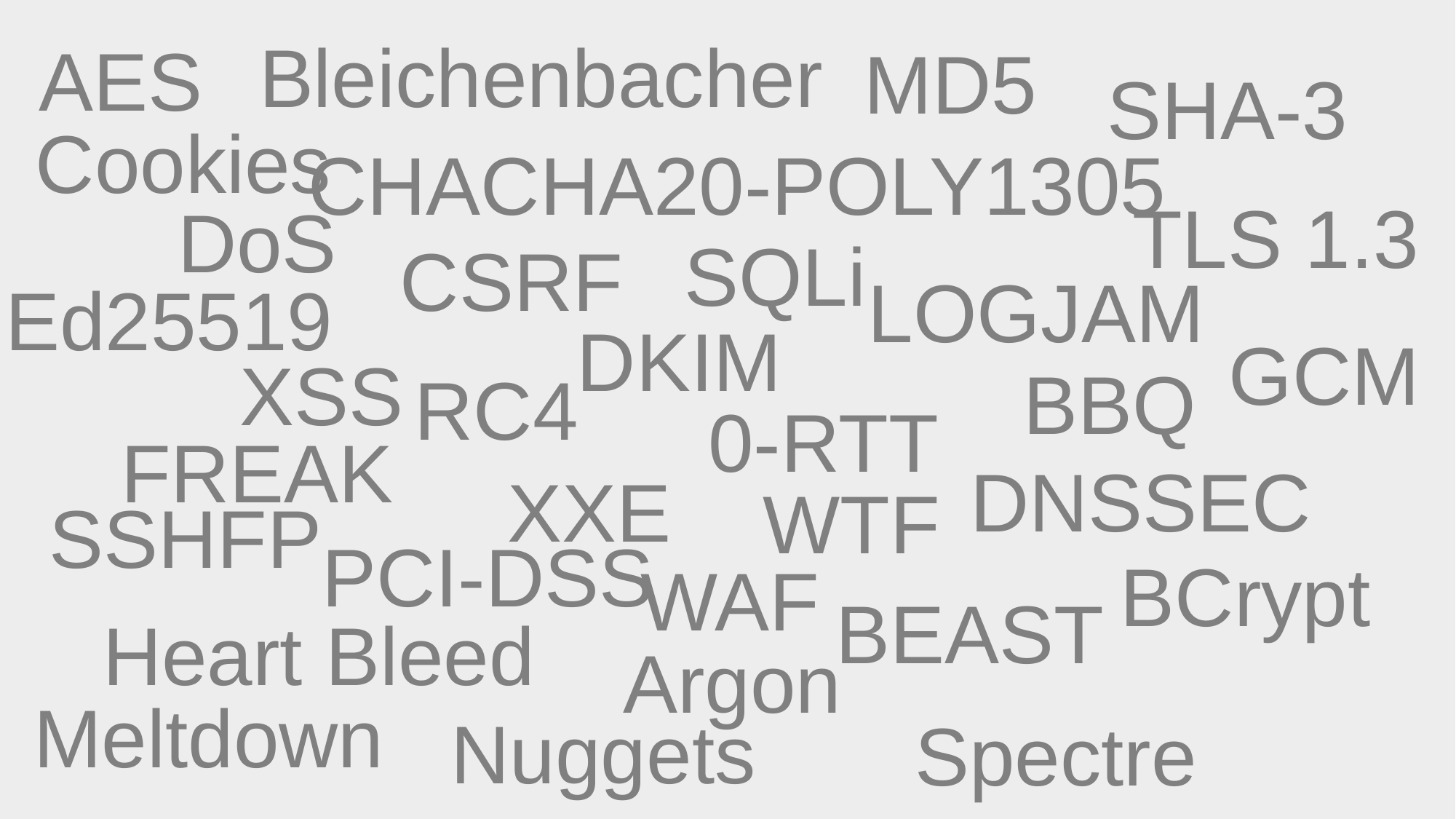

Bleichenbacher
AES
MD5
SHA-3
Cookies
CHACHA20-POLY1305
TLS 1.3
DoS
SQLi
CSRF
LOGJAM
Ed25519
DKIM
GCM
XSS
BBQ
RC4
0-RTT
FREAK
DNSSEC
XXE
WTF
SSHFP
PCI-DSS
BCrypt
WAF
BEAST
Heart Bleed
Argon
Meltdown
Nuggets
Spectre